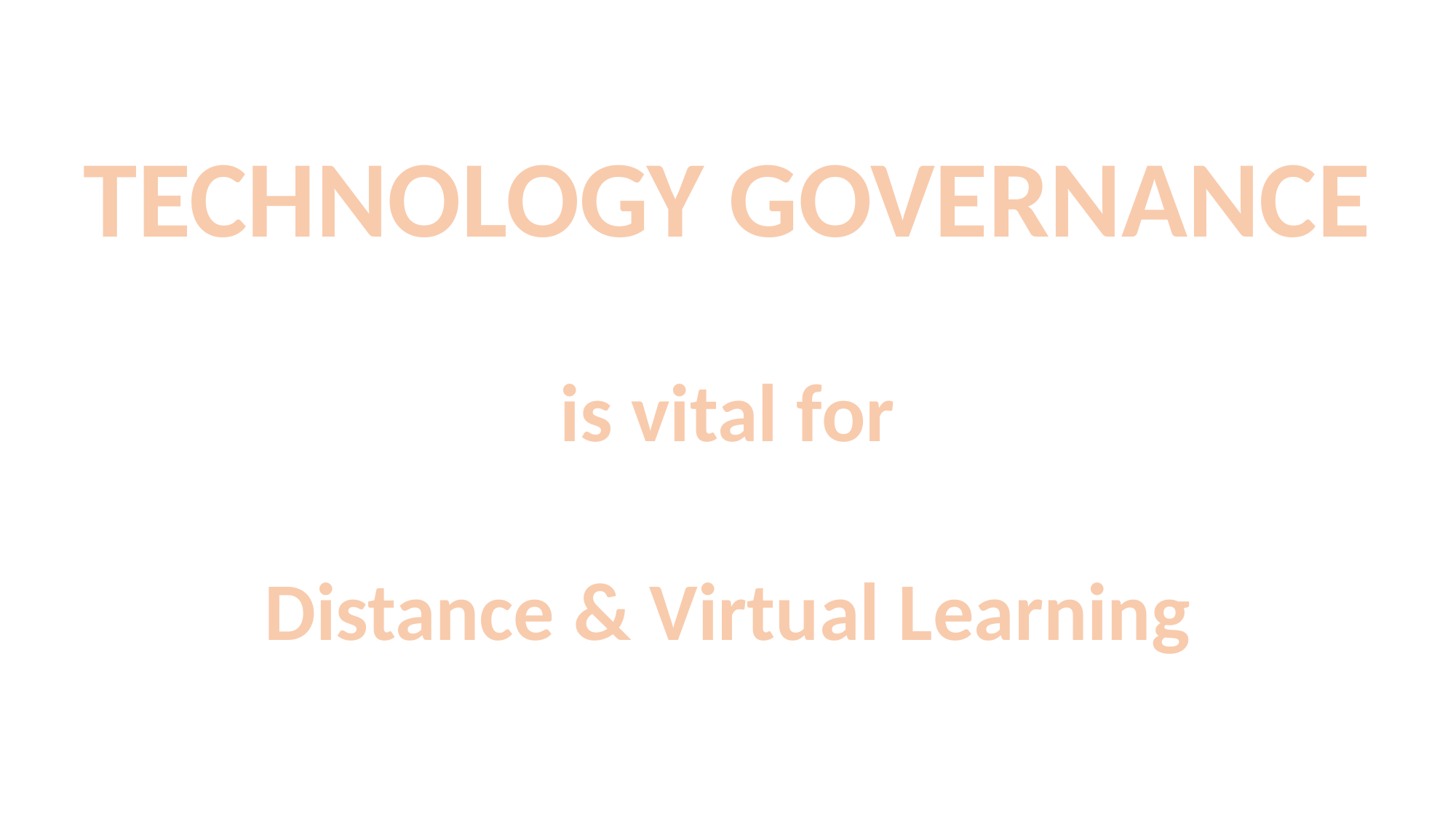

TECHNOLOGY GOVERNANCE
is vital for
Distance & Virtual Learning